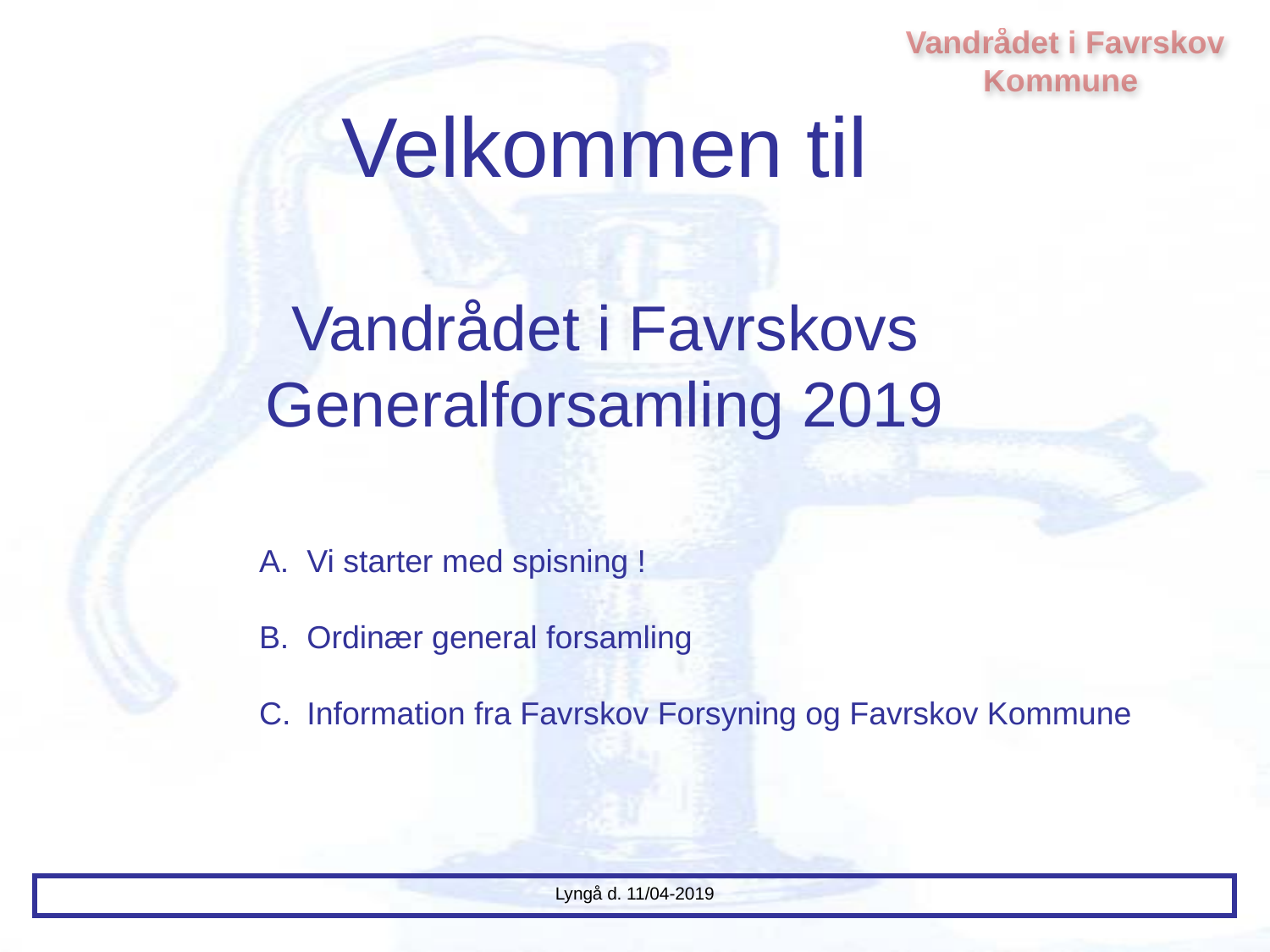

Vandrådet i Favrskov Kommune
# Velkommen til Vandrådet i Favrskovs Generalforsamling 2019
Vi starter med spisning !
Ordinær general forsamling
Information fra Favrskov Forsyning og Favrskov Kommune
Lyngå d. 11/04-2019